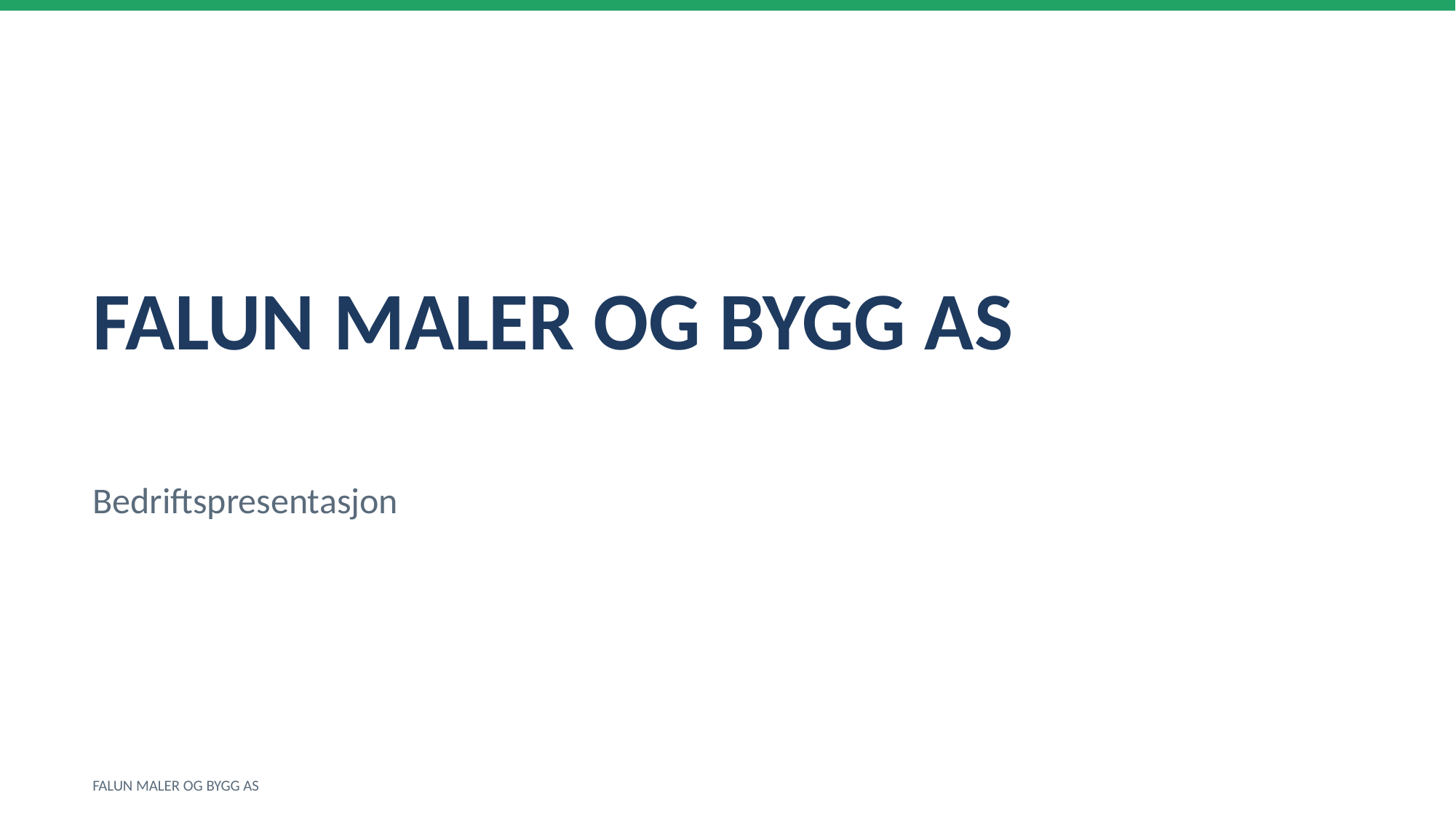

FALUN MALER OG BYGG AS
Bedriftspresentasjon
FALUN MALER OG BYGG AS